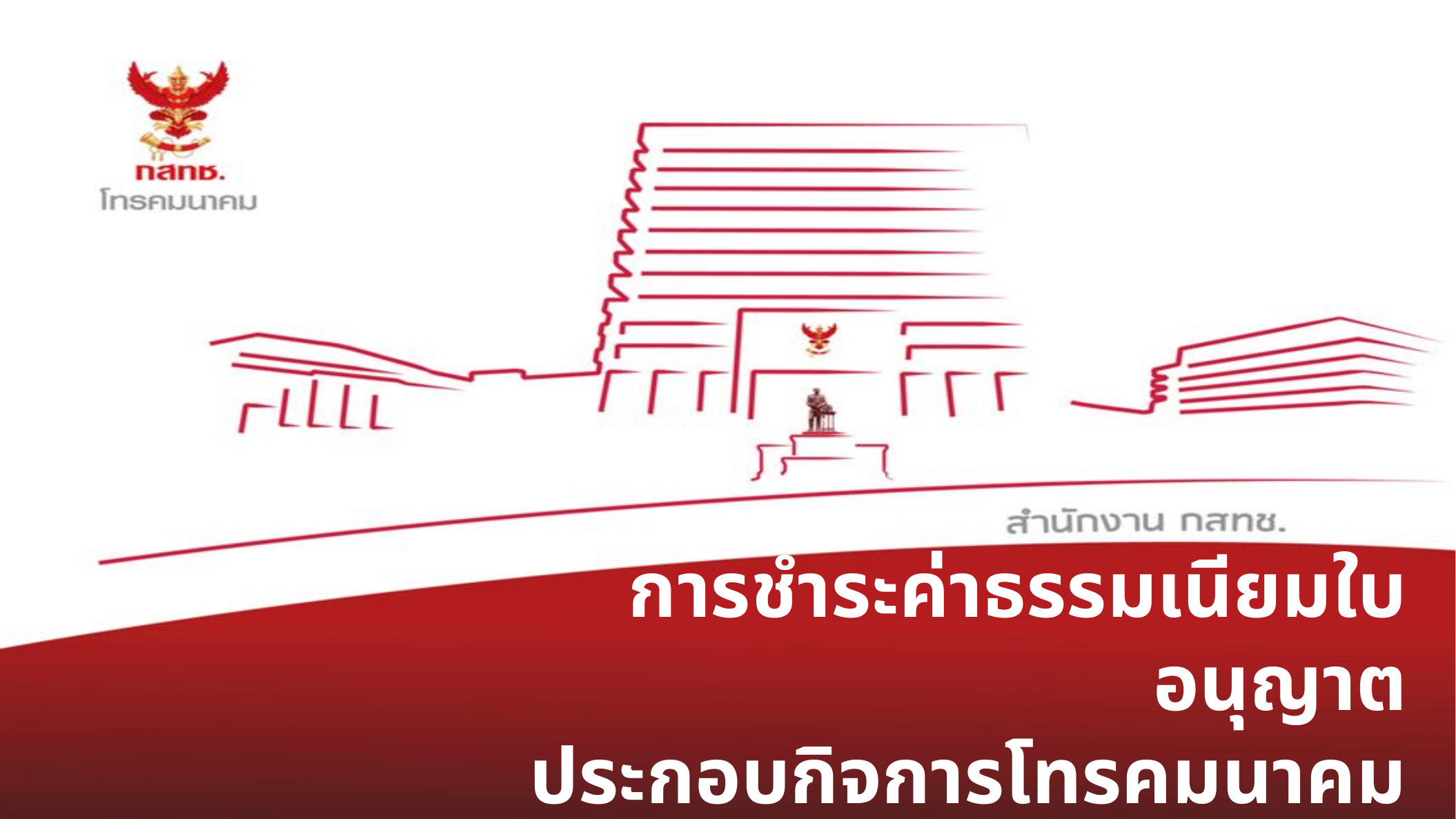

# การชำระค่าธรรมเนียมใบอนุญาต ประกอบกิจการโทรคมนาคม